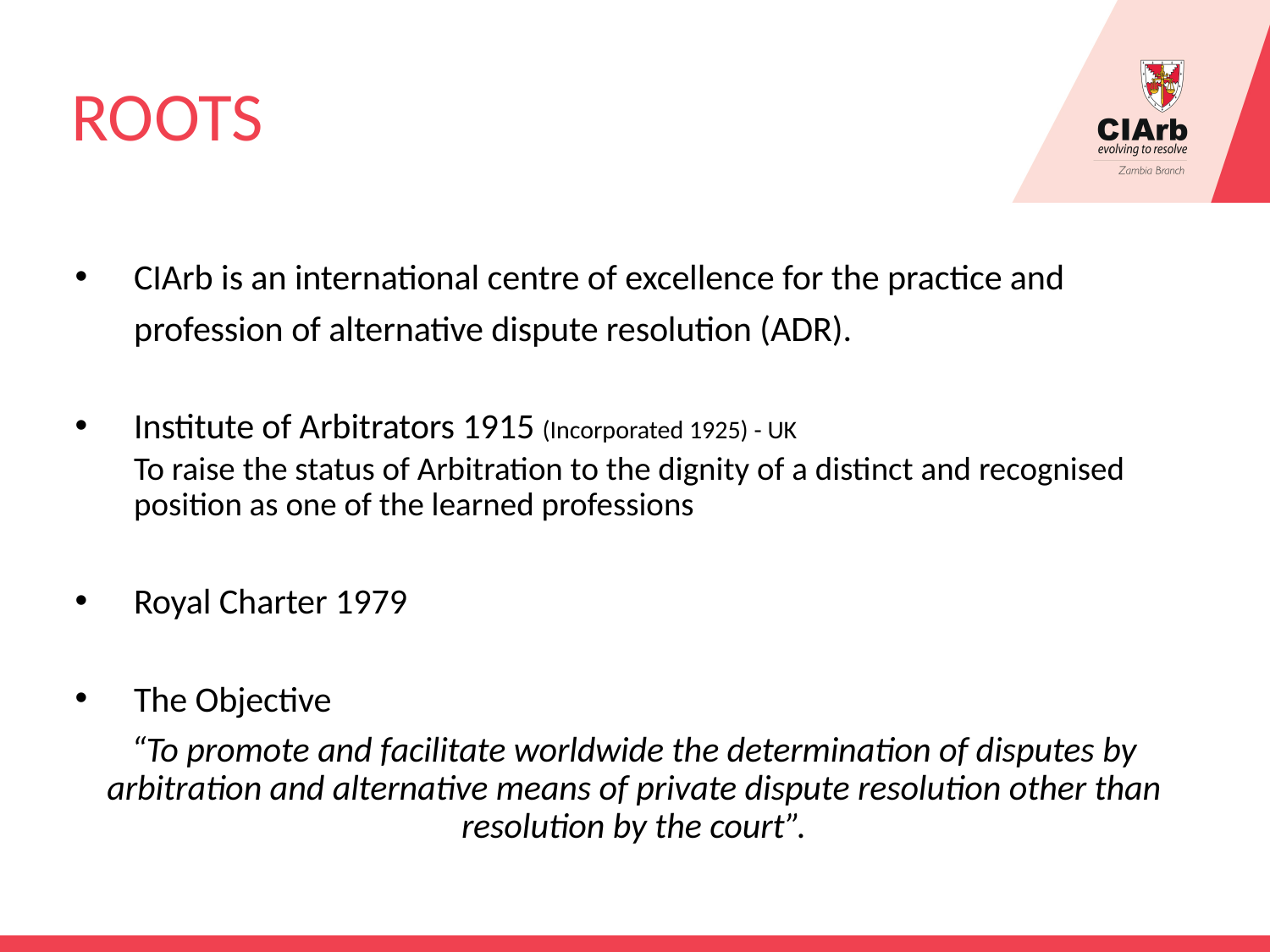

# ROOTS
CIArb is an international centre of excellence for the practice and profession of alternative dispute resolution (ADR).
Institute of Arbitrators 1915 (Incorporated 1925) - UK
To raise the status of Arbitration to the dignity of a distinct and recognised position as one of the learned professions
Royal Charter 1979
The Objective
“To promote and facilitate worldwide the determination of disputes by arbitration and alternative means of private dispute resolution other than resolution by the court”.